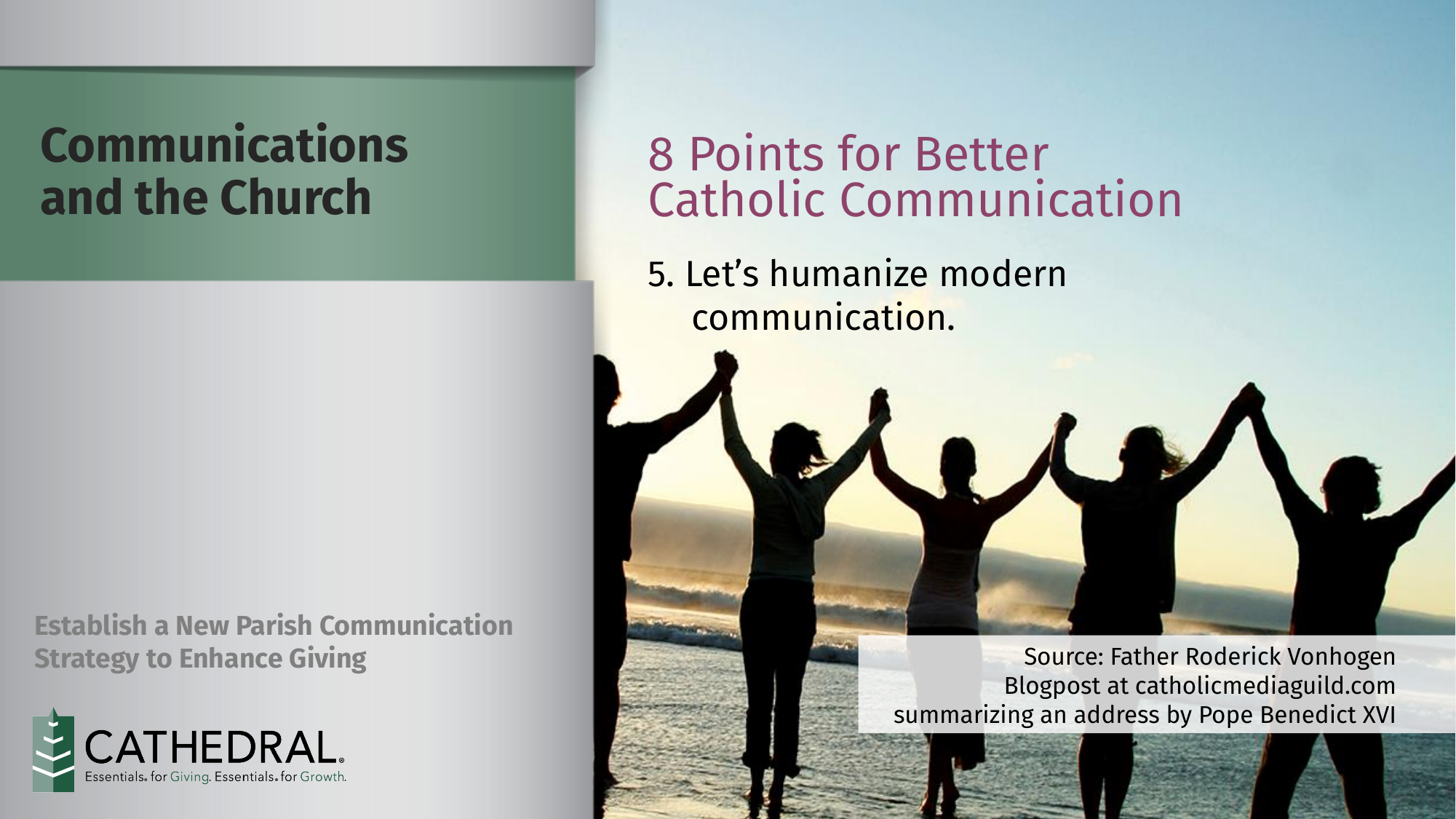

Communications and the Church
8 Points for Better Catholic Communication
5. Let’s humanize modern communication.
Source: Father Roderick Vonhogen
Blogpost at catholicmediaguild.com summarizing an address by Pope Benedict XVI